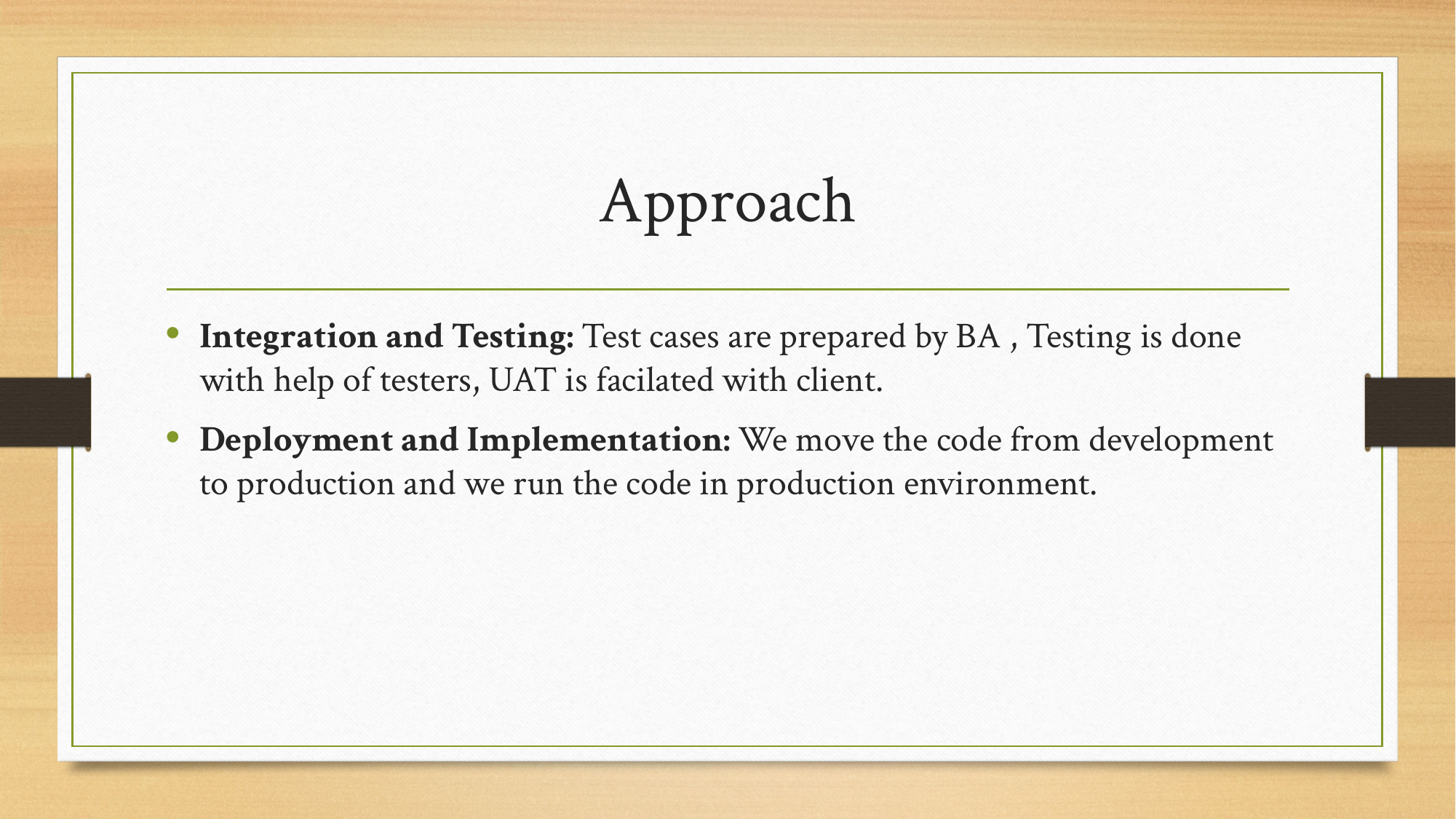

# Approach
Integration and Testing: Test cases are prepared by BA , Testing is done with help of testers, UAT is facilated with client.
Deployment and Implementation: We move the code from development to production and we run the code in production environment.